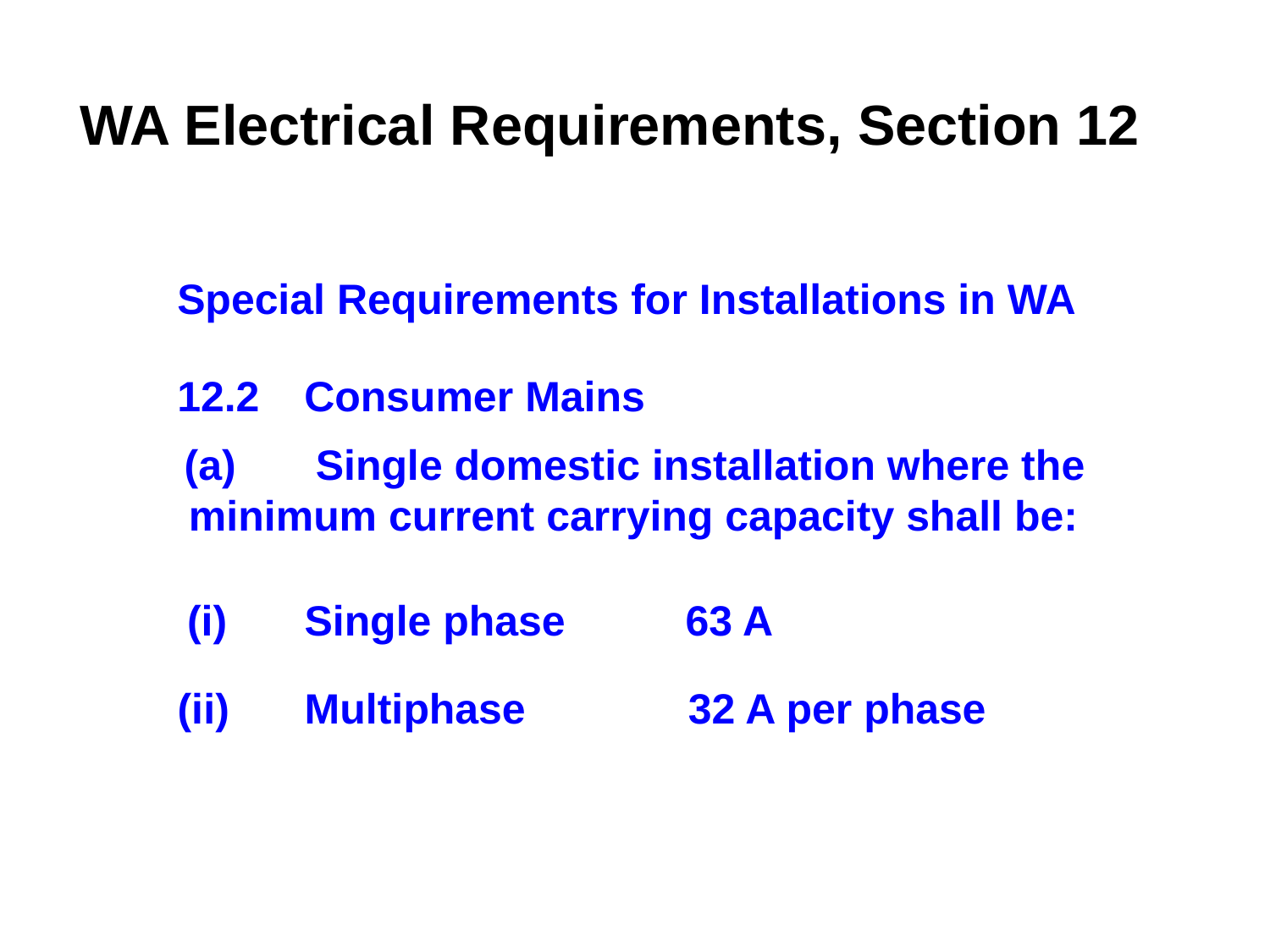

# WA Electrical Requirements, Section 12

Special Requirements for Installations in WA

12.2	Consumer Mains
     (a)	Single domestic installation where the minimum current carrying capacity shall be:
 (i)	Single phase	63 A
(ii)	Multiphase	           32 A per phase